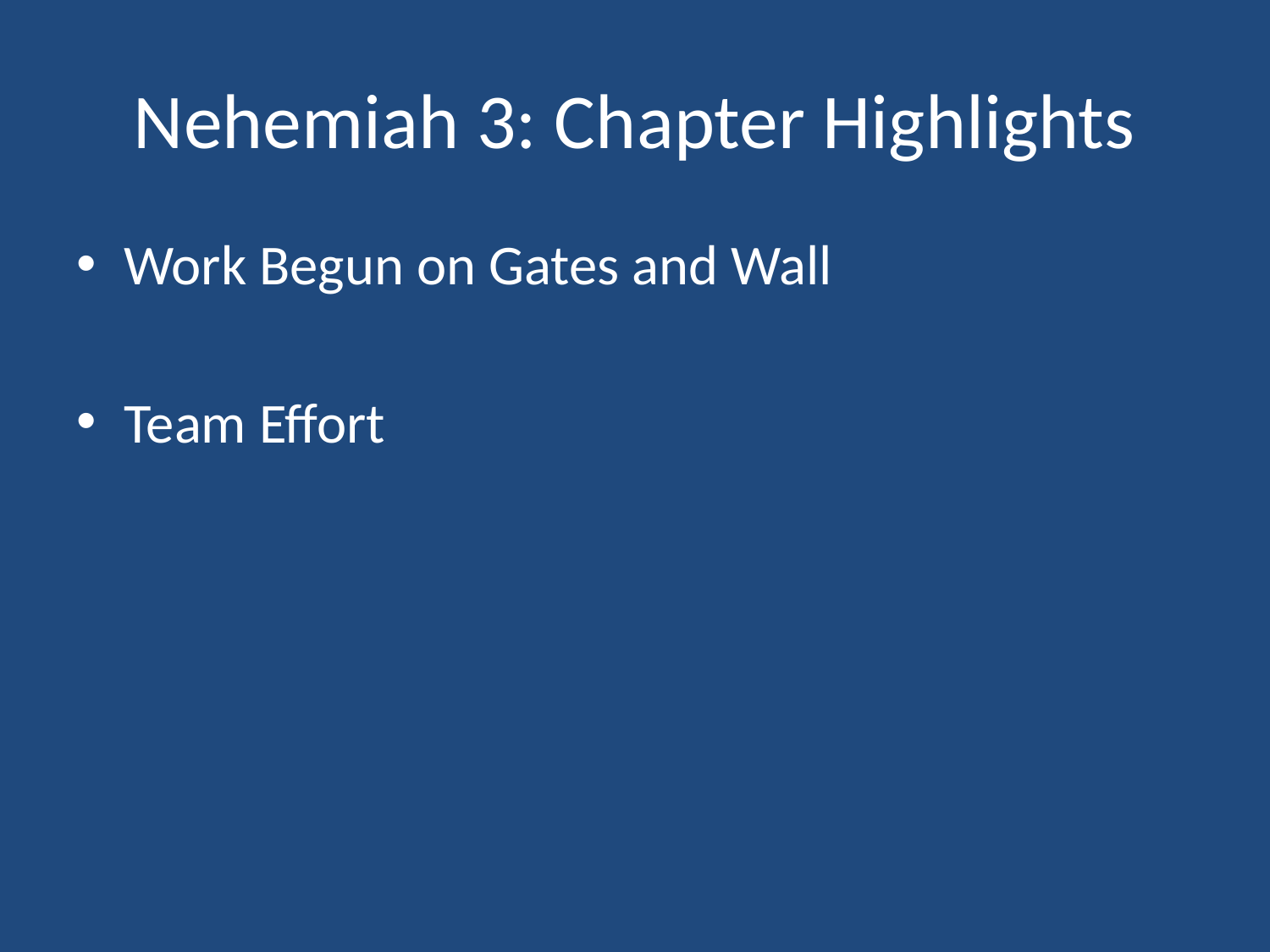

# Nehemiah 3: Chapter Highlights
Work Begun on Gates and Wall

Team Effort